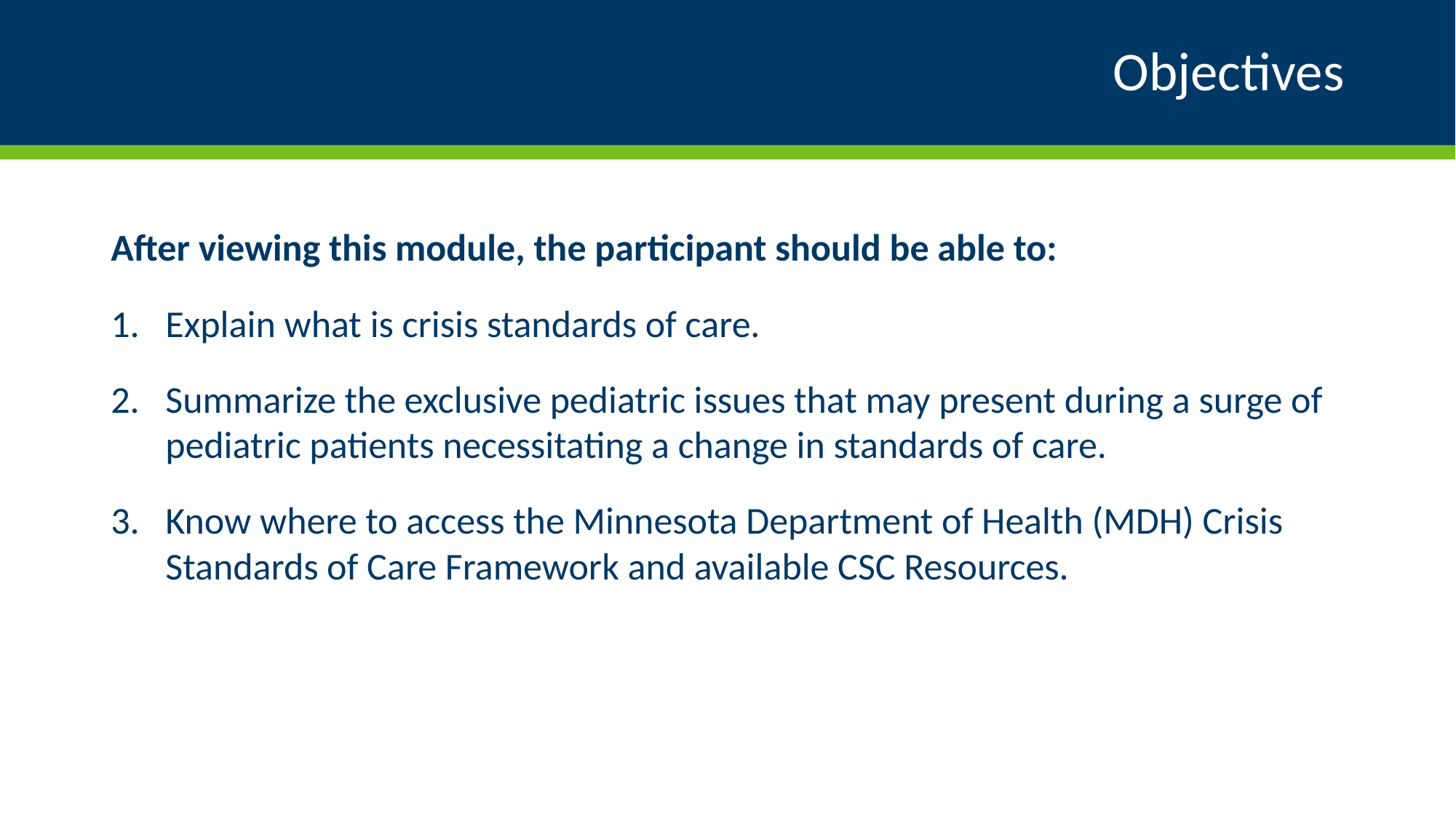

# Objectives
After viewing this module, the participant should be able to:
Explain what is crisis standards of care.
Summarize the exclusive pediatric issues that may present during a surge of pediatric patients necessitating a change in standards of care.
Know where to access the Minnesota Department of Health (MDH) Crisis Standards of Care Framework and available CSC Resources.